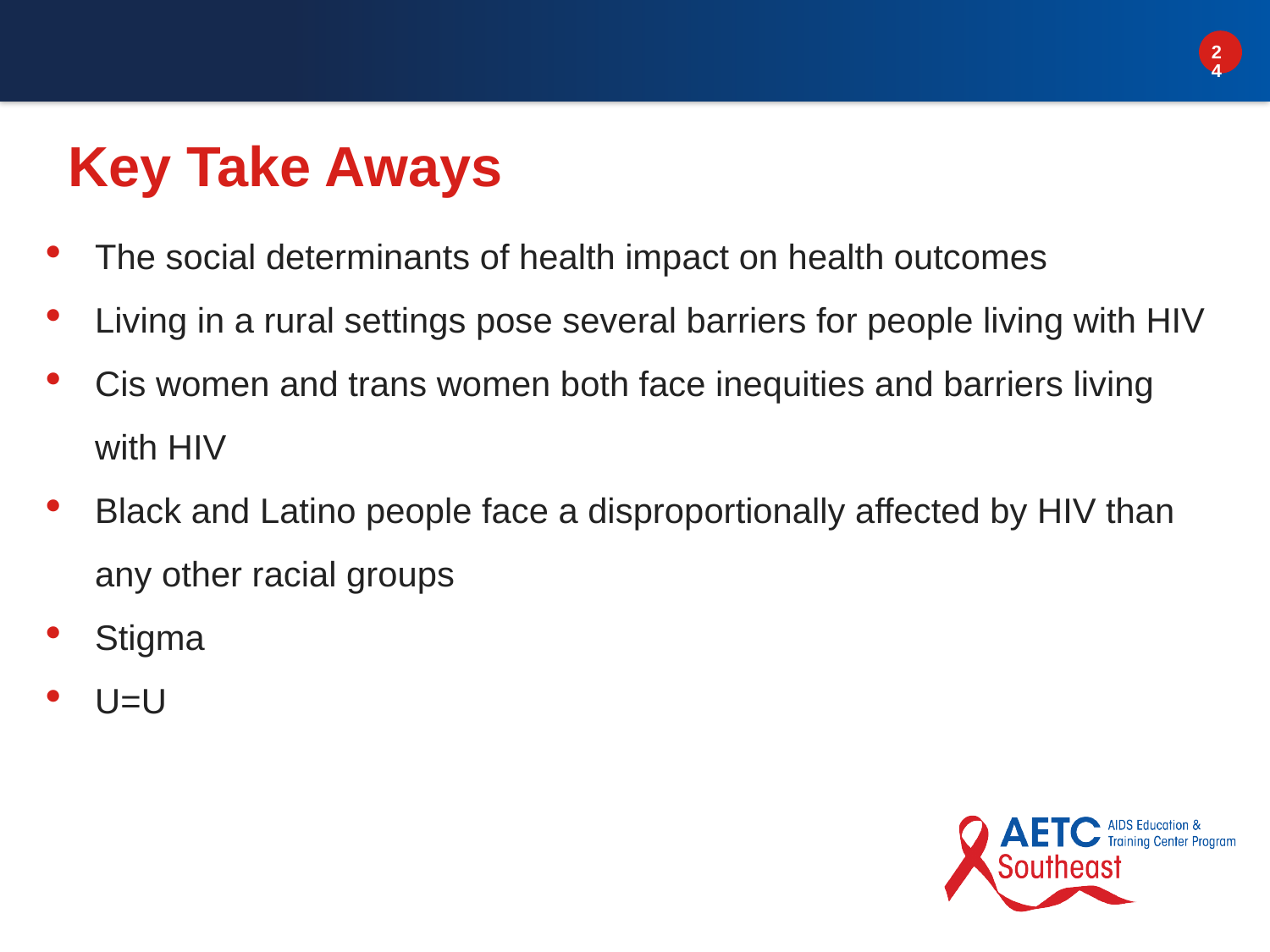

# Key Take Aways

The social determinants of health impact on health outcomes
Living in a rural settings pose several barriers for people living with HIV
Cis women and trans women both face inequities and barriers living with HIV
Black and Latino people face a disproportionally affected by HIV than any other racial groups
Stigma
U=U